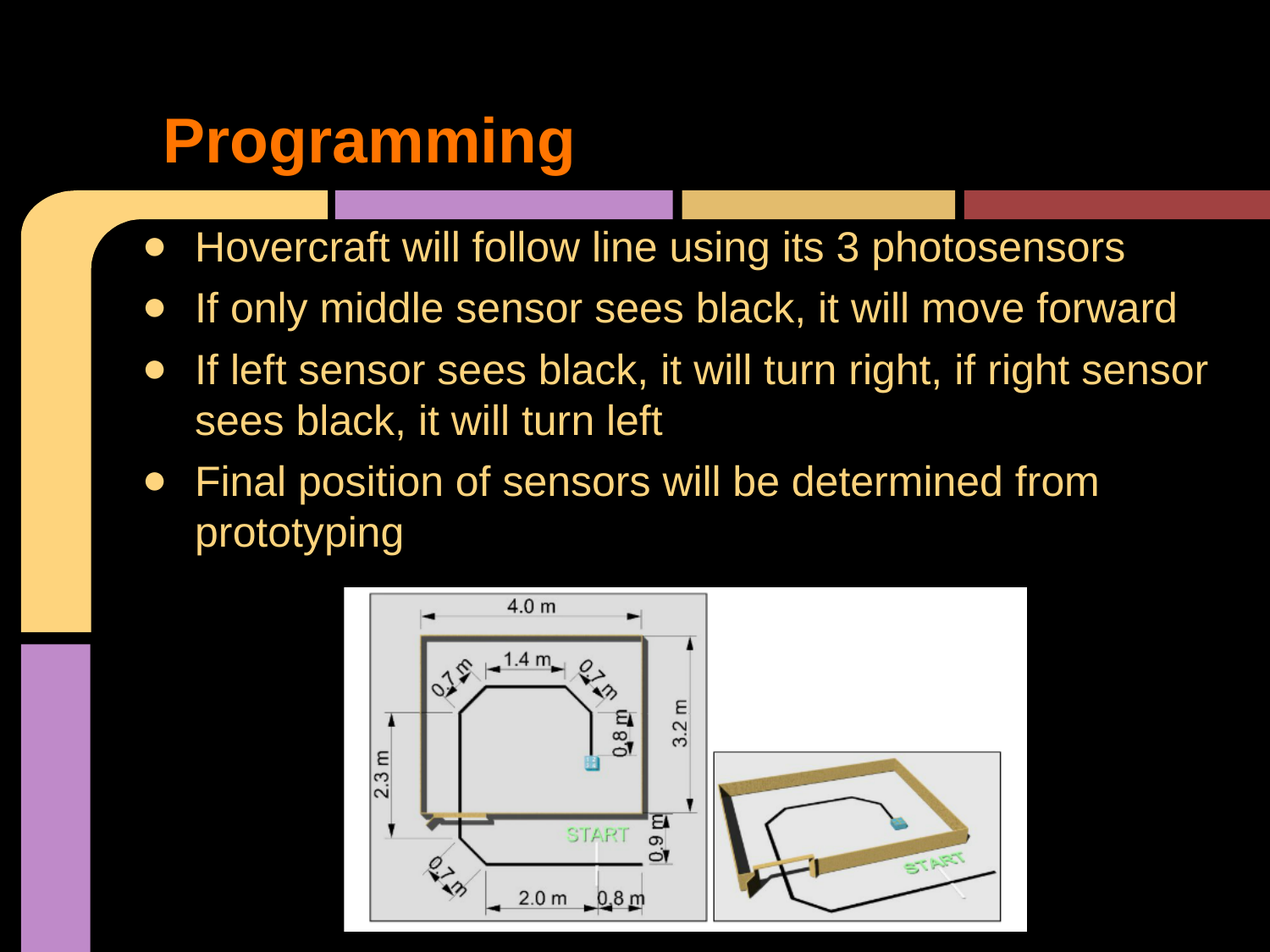

# Programming
Hovercraft will follow line using its 3 photosensors
If only middle sensor sees black, it will move forward
If left sensor sees black, it will turn right, if right sensor sees black, it will turn left
Final position of sensors will be determined from prototyping